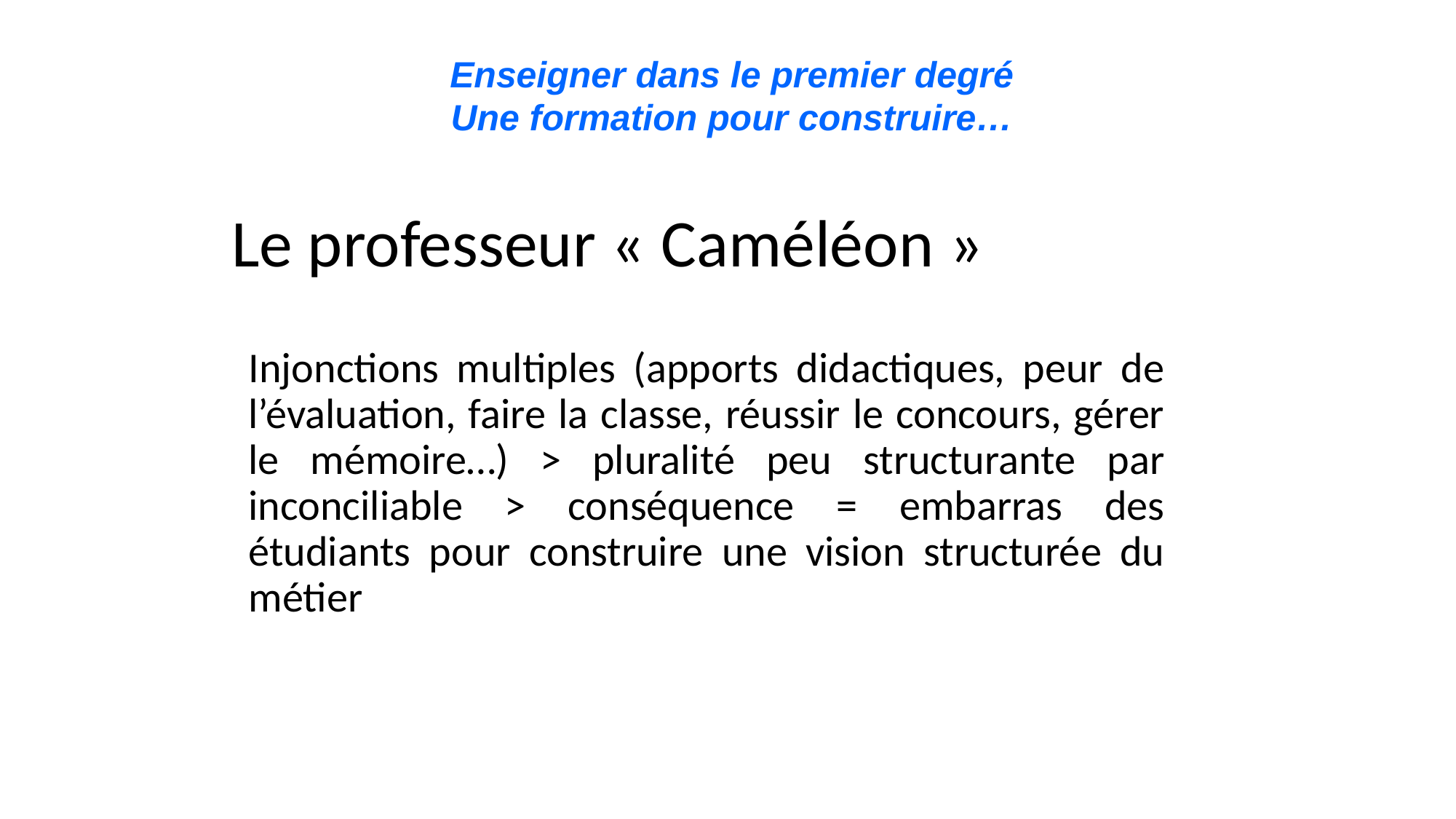

Enseigner dans le premier degré
Une formation pour construire…
# Le professeur « Caméléon »
Injonctions multiples (apports didactiques, peur de l’évaluation, faire la classe, réussir le concours, gérer le mémoire…) > pluralité peu structurante par inconciliable > conséquence = embarras des étudiants pour construire une vision structurée du métier